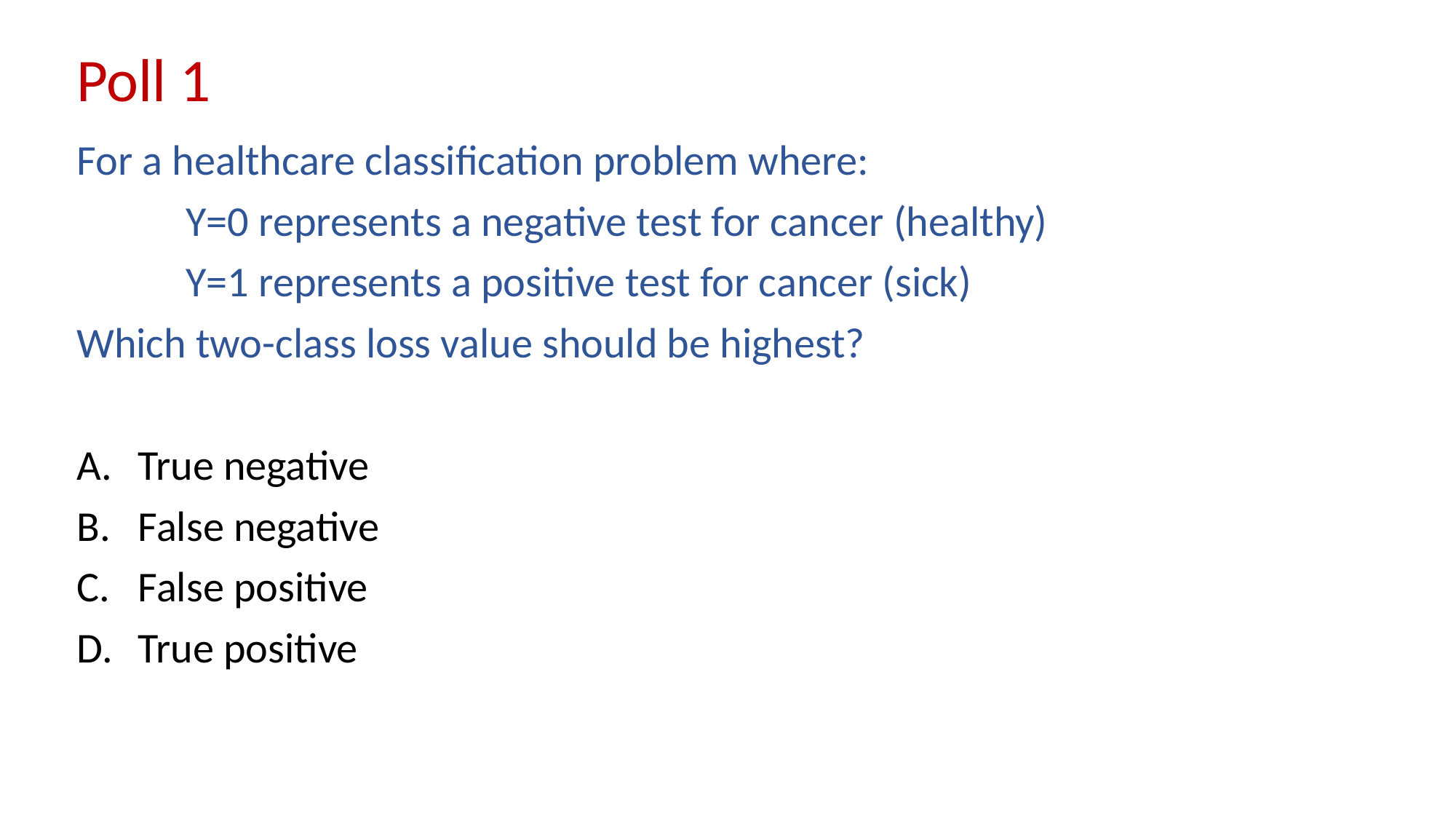

# Poll 1
For a healthcare classification problem where:
	Y=0 represents a negative test for cancer (healthy)
	Y=1 represents a positive test for cancer (sick)
Which two-class loss value should be highest?

True negative
False negative
False positive
True positive